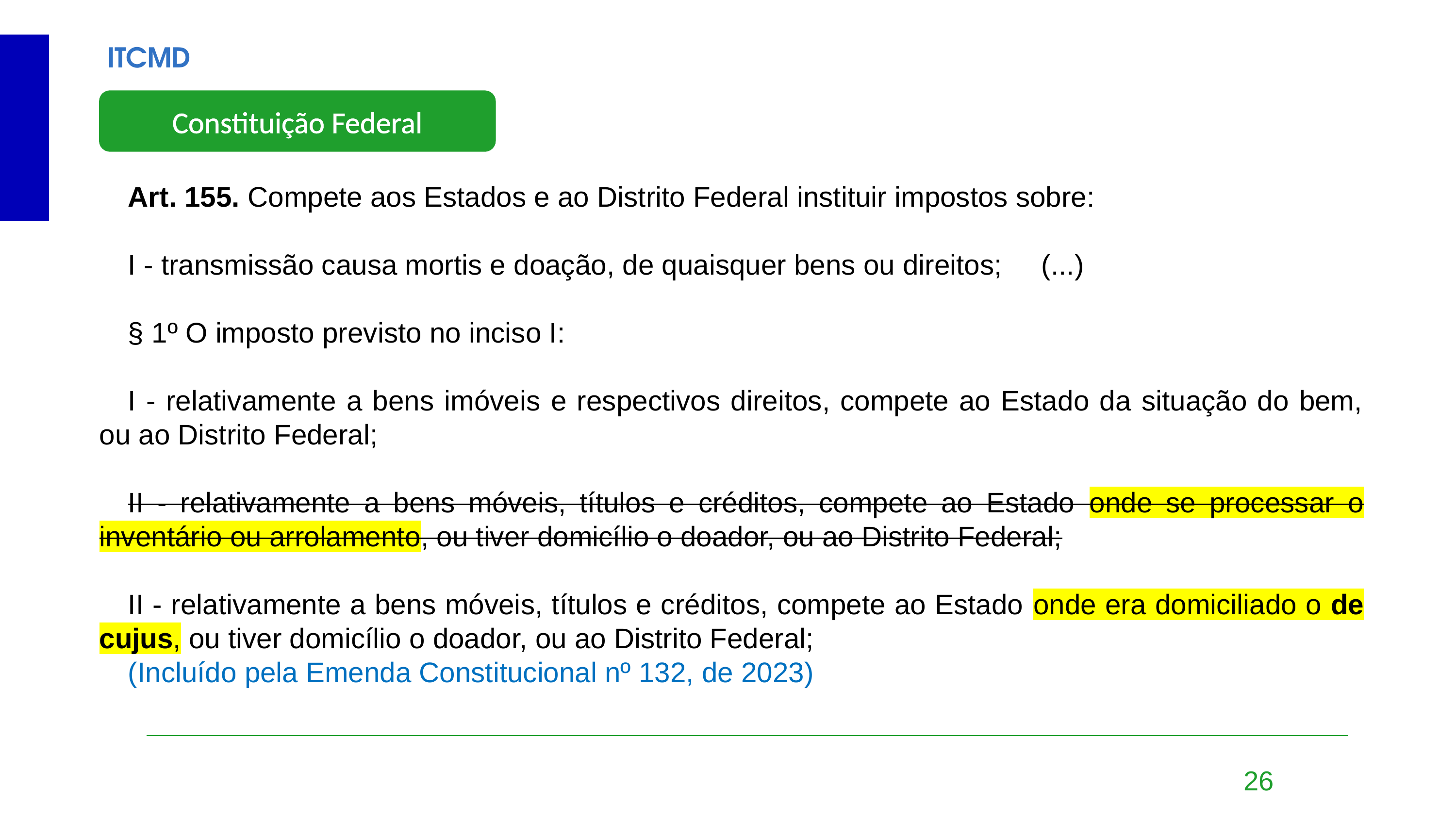

ITCMD
Constituição Federal
Art. 155. Compete aos Estados e ao Distrito Federal instituir impostos sobre:

I - transmissão causa mortis e doação, de quaisquer bens ou direitos;     (...)

§ 1º O imposto previsto no inciso I:

I - relativamente a bens imóveis e respectivos direitos, compete ao Estado da situação do bem, ou ao Distrito Federal;

II - relativamente a bens móveis, títulos e créditos, compete ao Estado onde se processar o inventário ou arrolamento, ou tiver domicílio o doador, ou ao Distrito Federal;

II - relativamente a bens móveis, títulos e créditos, compete ao Estado onde era domiciliado o de cujus, ou tiver domicílio o doador, ou ao Distrito Federal;
(Incluído pela Emenda Constitucional nº 132, de 2023)

26